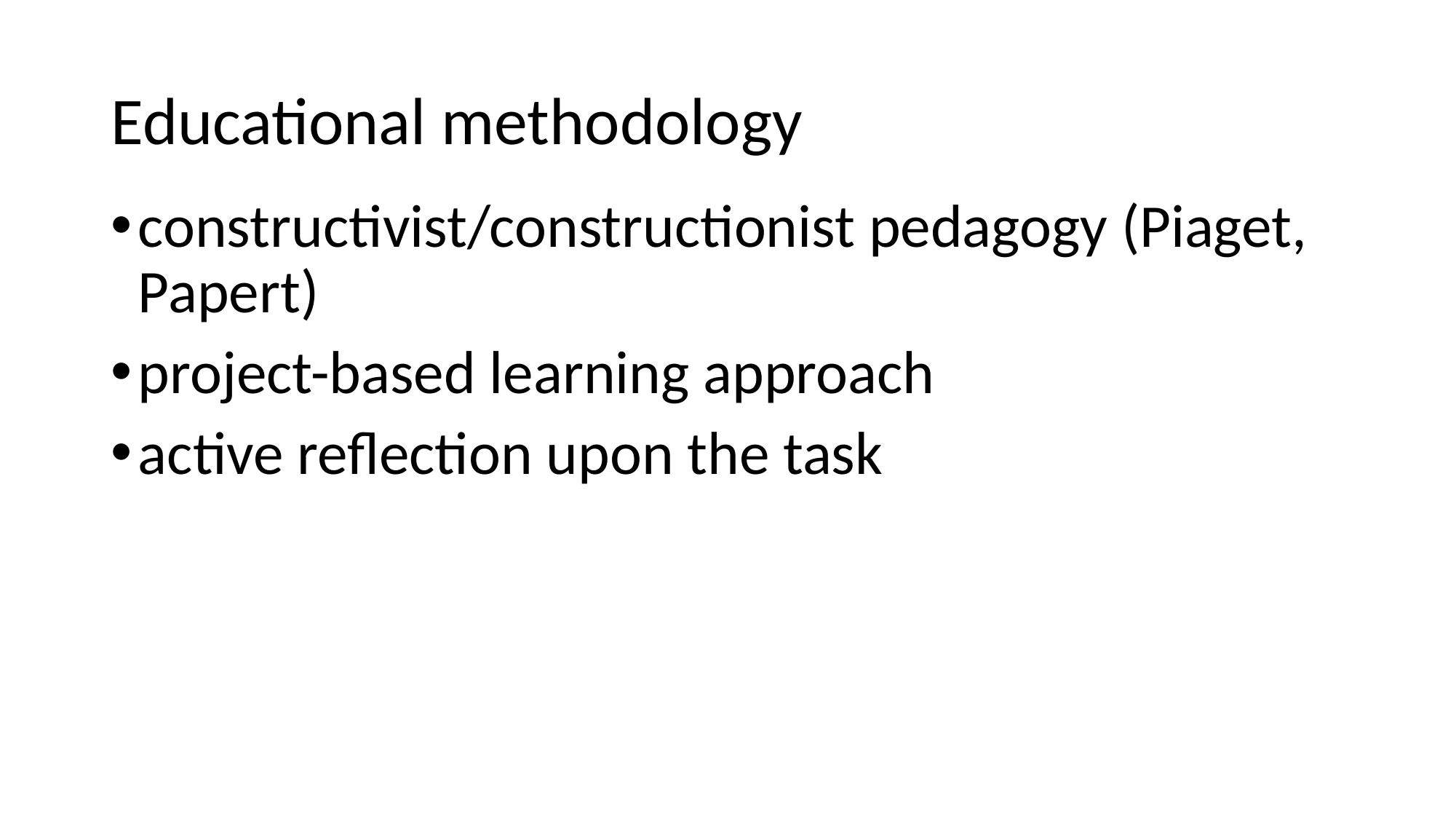

# Educational methodology
constructivist/constructionist pedagogy (Piaget, Papert)
project-based learning approach
active reflection upon the task